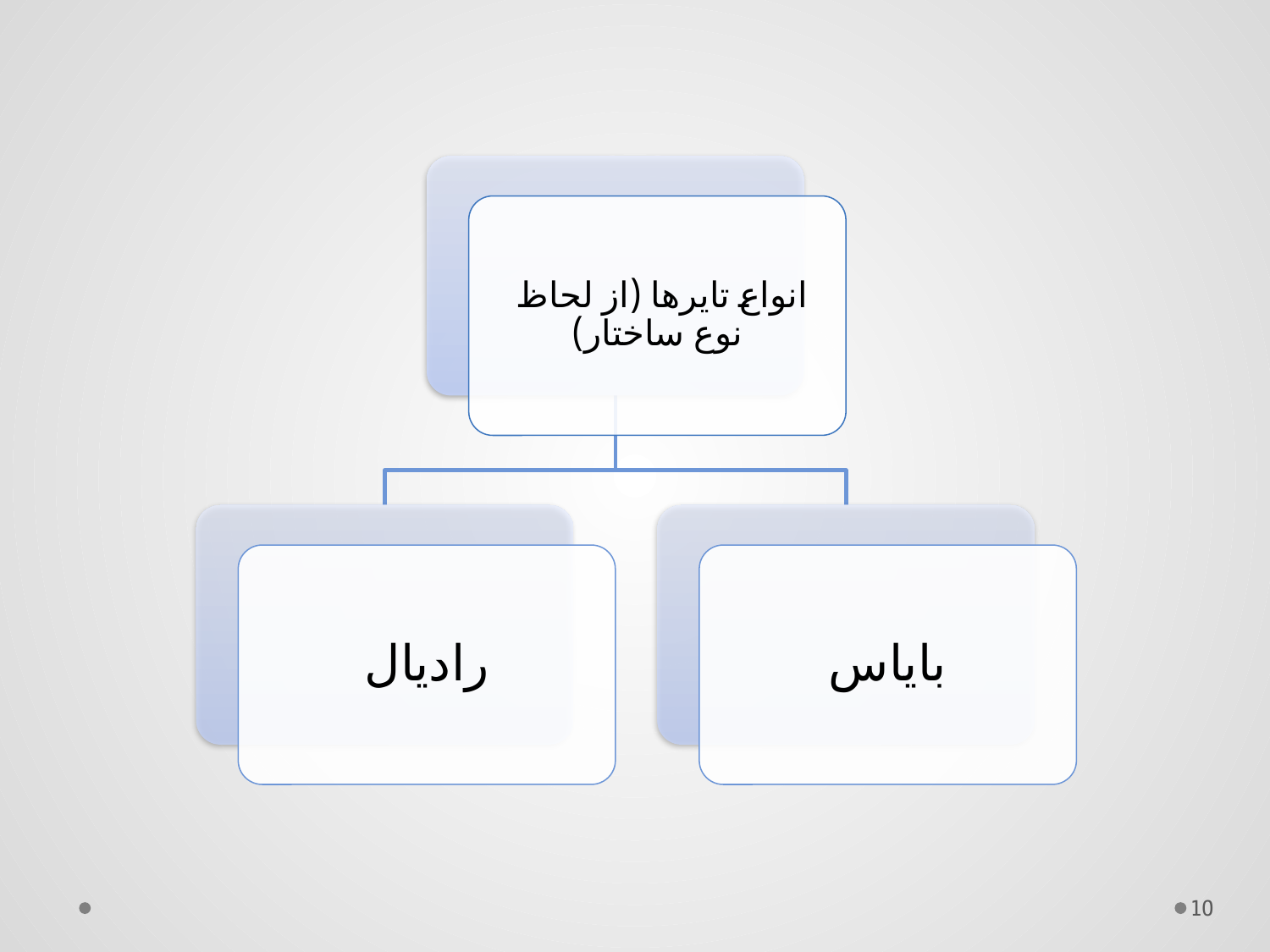

#
انواع تایرها (از لحاظ  نوع ساختار)
رادیال
بایاس
10